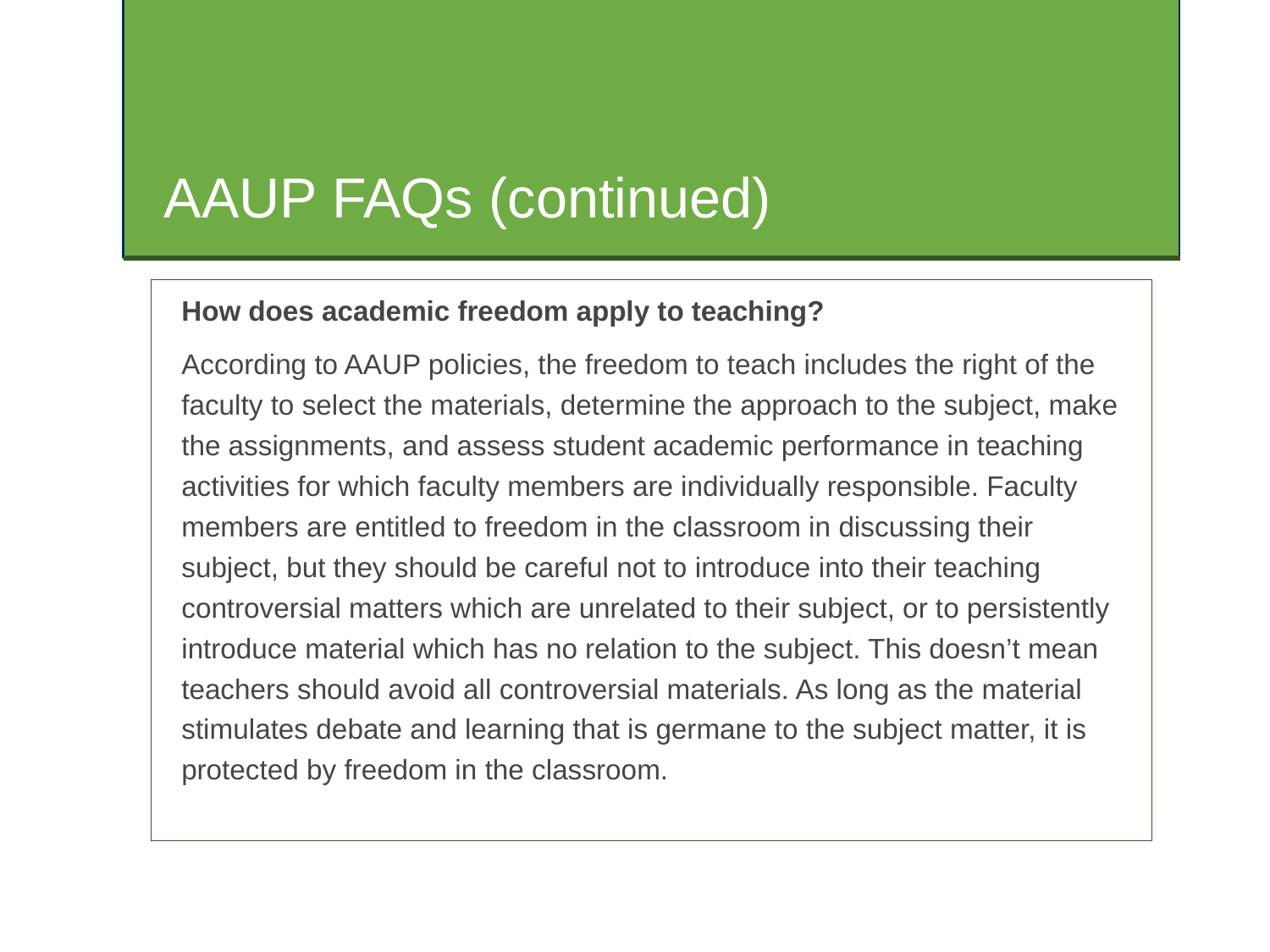

# AAUP FAQs (continued)
How does academic freedom apply to teaching?
According to AAUP policies, the freedom to teach includes the right of the faculty to select the materials, determine the approach to the subject, make the assignments, and assess student academic performance in teaching activities for which faculty members are individually responsible. Faculty members are entitled to freedom in the classroom in discussing their subject, but they should be careful not to introduce into their teaching controversial matters which are unrelated to their subject, or to persistently introduce material which has no relation to the subject. This doesn’t mean teachers should avoid all controversial materials. As long as the material stimulates debate and learning that is germane to the subject matter, it is protected by freedom in the classroom.